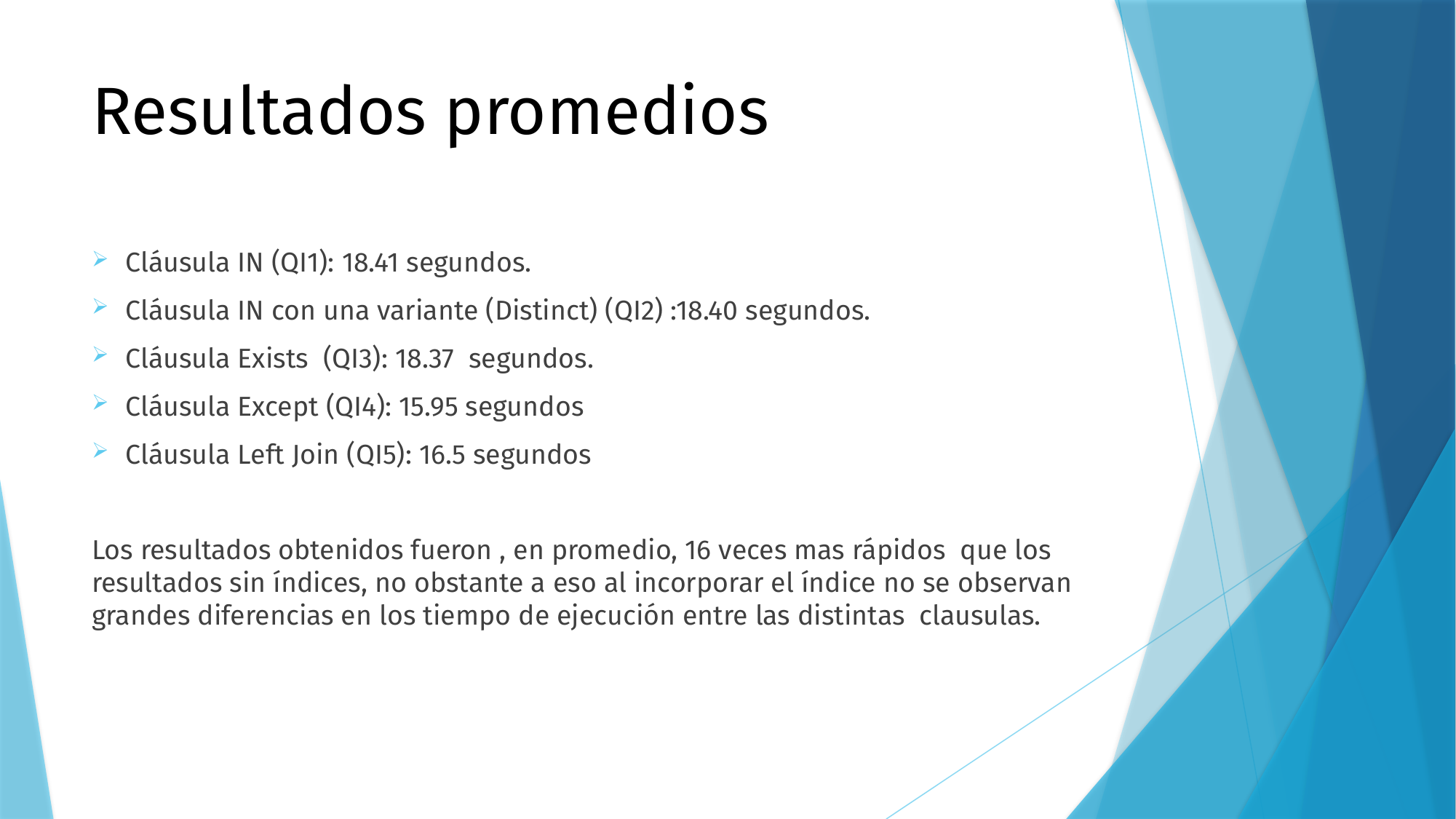

# Resultados promedios
Cláusula IN (QI1): 18.41 segundos.
Cláusula IN con una variante (Distinct) (QI2) :18.40 segundos.
Cláusula Exists  (QI3): 18.37  segundos.
Cláusula Except (QI4): 15.95 segundos
Cláusula Left Join (QI5): 16.5 segundos

Los resultados obtenidos fueron , en promedio, 16 veces mas rápidos  que los resultados sin índices, no obstante a eso al incorporar el índice no se observan grandes diferencias en los tiempo de ejecución entre las distintas  clausulas.